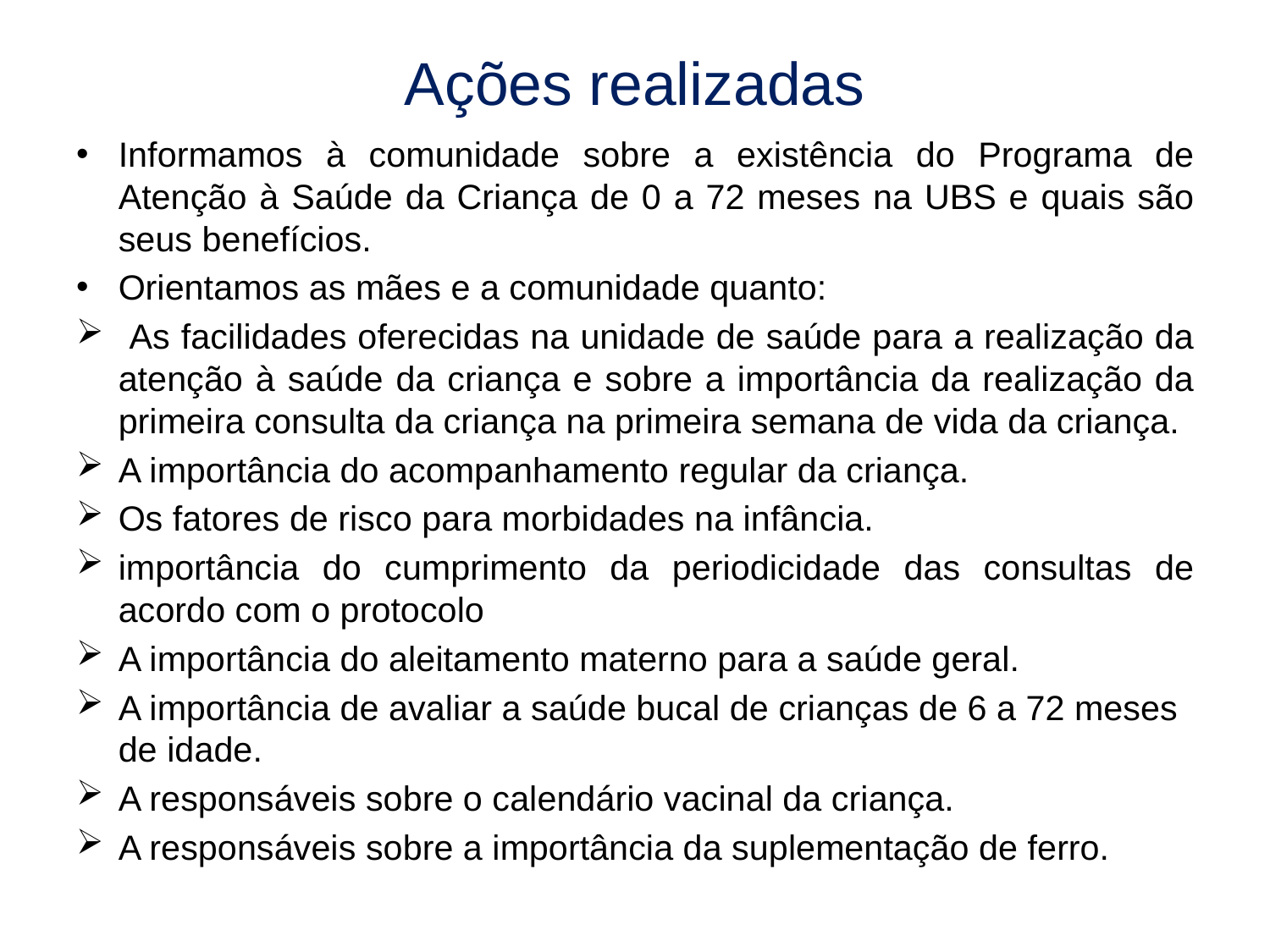

# Ações realizadas
Informamos à comunidade sobre a existência do Programa de Atenção à Saúde da Criança de 0 a 72 meses na UBS e quais são seus benefícios.
Orientamos as mães e a comunidade quanto:
 As facilidades oferecidas na unidade de saúde para a realização da atenção à saúde da criança e sobre a importância da realização da primeira consulta da criança na primeira semana de vida da criança.
A importância do acompanhamento regular da criança.
Os fatores de risco para morbidades na infância.
importância do cumprimento da periodicidade das consultas de acordo com o protocolo
A importância do aleitamento materno para a saúde geral.
A importância de avaliar a saúde bucal de crianças de 6 a 72 meses de idade.
A responsáveis sobre o calendário vacinal da criança.
A responsáveis sobre a importância da suplementação de ferro.